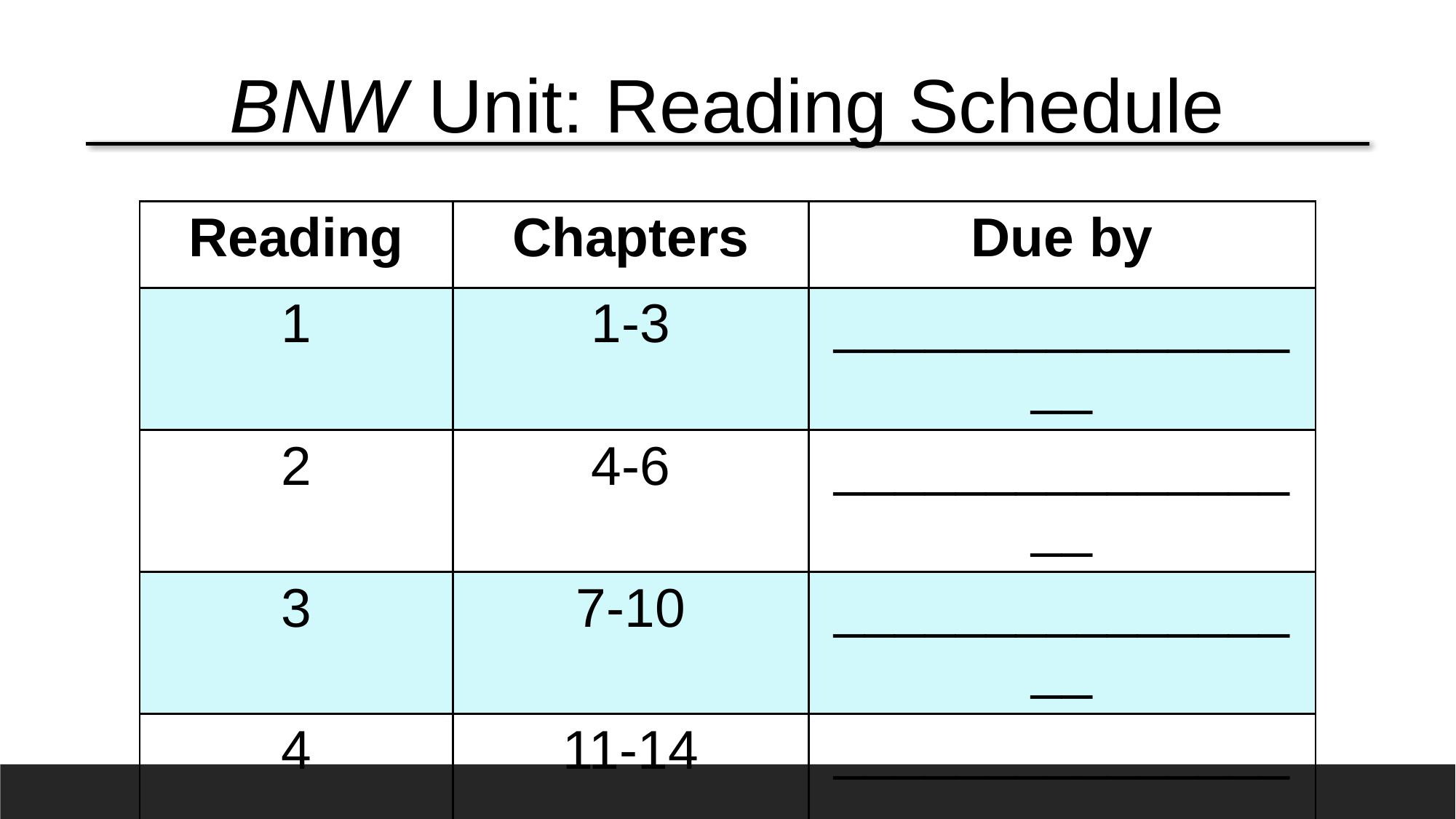

BNW Unit: Reading Schedule
| Reading | Chapters | Due by |
| --- | --- | --- |
| 1 | 1-3 | \_\_\_\_\_\_\_\_\_\_\_\_\_\_\_\_\_ |
| 2 | 4-6 | \_\_\_\_\_\_\_\_\_\_\_\_\_\_\_\_\_ |
| 3 | 7-10 | \_\_\_\_\_\_\_\_\_\_\_\_\_\_\_\_\_ |
| 4 | 11-14 | \_\_\_\_\_\_\_\_\_\_\_\_\_\_\_\_\_ |
| 5 | 15-18 | \_\_\_\_\_\_\_\_\_\_\_\_\_\_\_\_\_ |